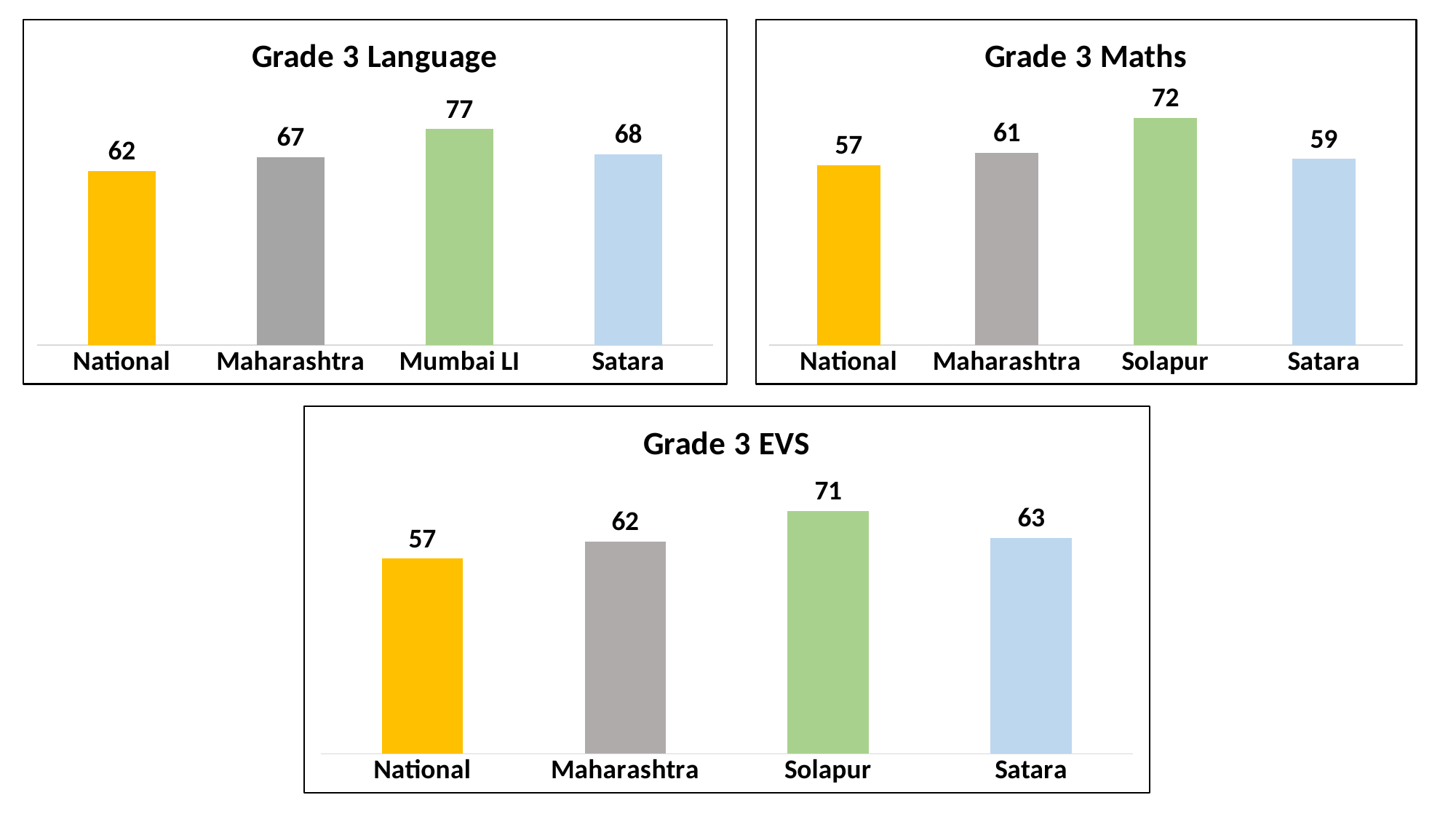

### Chart: Grade 3 Language

| Category |  |
|---|---|
| National | 62.0 |
| Maharashtra | 67.0 |
| Mumbai LI | 77.0 |
| Satara | 68.0 |

### Chart: Grade 3 Maths

| Category |  |
|---|---|
| National | 57.0 |
| Maharashtra | 61.0 |
| Solapur | 72.0 |
| Satara | 59.0 |

### Chart: Grade 3 EVS

| Category |  |
|---|---|
| National | 57.0 |
| Maharashtra | 62.0 |
| Solapur | 71.0 |
| Satara | 63.0 |